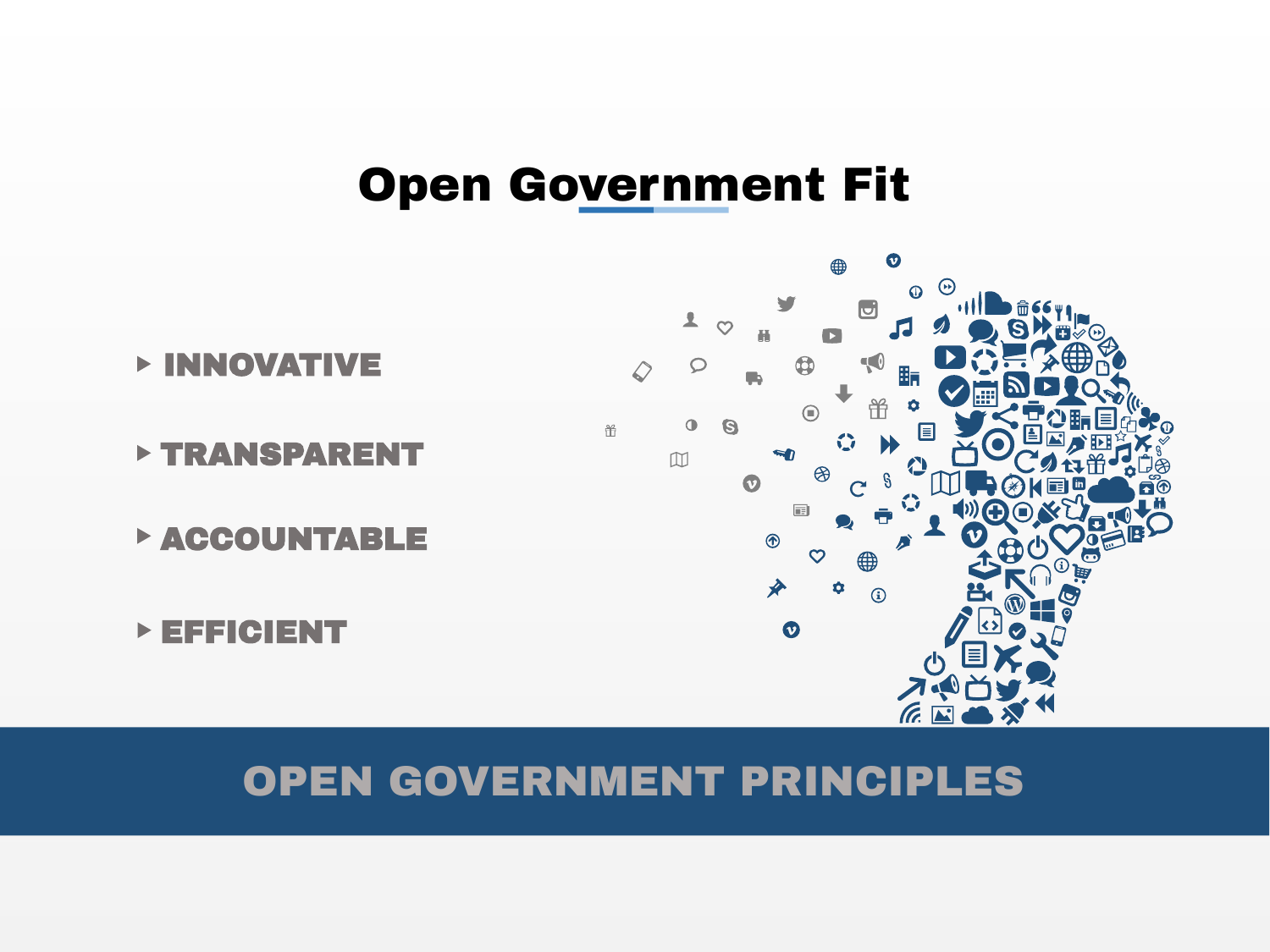

Open Government Fit

INNOVATIVE

TRANSPARENT

ACCOUNTABLE

EFFICIENT

OPEN GOVERNMENT PRINCIPLES